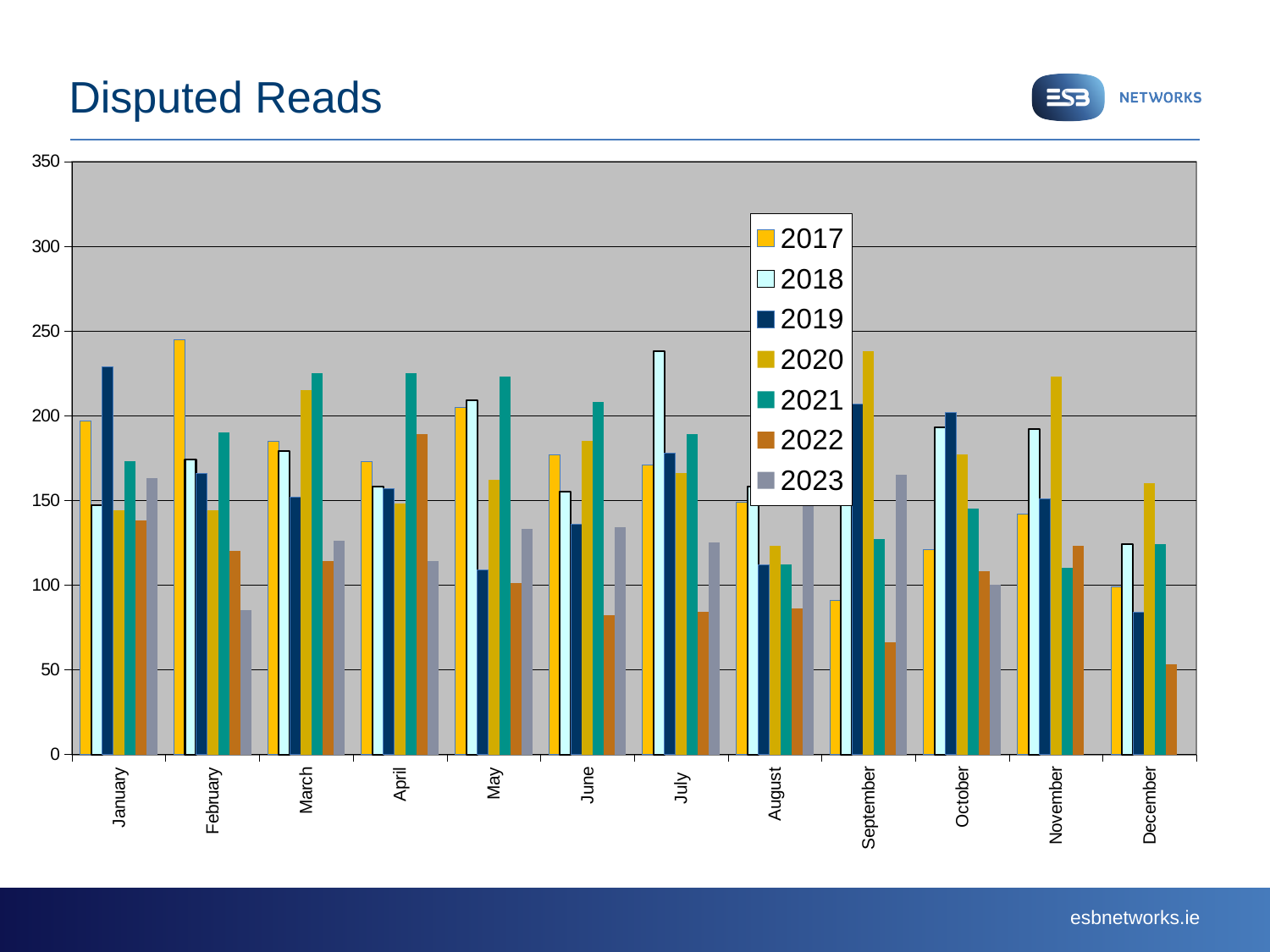

# Disputed Reads

### Chart

| Category | 2017 | 2018 | 2019 |  |  | 2022 |  |
|---|---|---|---|---|---|---|---|
| January | 197.0 | 147.0 | 229.0 | 144.0 | 173.0 | 138.0 | 163.0 |
| February | 245.0 | 174.0 | 166.0 | 144.0 | 190.0 | 120.0 | 85.0 |
| March | 185.0 | 179.0 | 152.0 | 215.0 | 225.0 | 114.0 | 126.0 |
| April | 173.0 | 158.0 | 157.0 | 148.0 | 225.0 | 189.0 | 114.0 |
| May | 205.0 | 209.0 | 109.0 | 162.0 | 223.0 | 101.0 | 133.0 |
| June | 177.0 | 155.0 | 136.0 | 185.0 | 208.0 | 82.0 | 134.0 |
| July  | 171.0 | 238.0 | 178.0 | 166.0 | 189.0 | 84.0 | 125.0 |
| August | 149.0 | 158.0 | 112.0 | 123.0 | 112.0 | 86.0 | 309.0 |
| September | 91.0 | 158.0 | 207.0 | 238.0 | 127.0 | 66.0 | 165.0 |
| October | 121.0 | 193.0 | 202.0 | 177.0 | 145.0 | 108.0 | 100.0 |
| November | 142.0 | 192.0 | 151.0 | 223.0 | 110.0 | 123.0 | None |
| December | 99.0 | 124.0 | 84.0 | 160.0 | 124.0 | 53.0 | None |